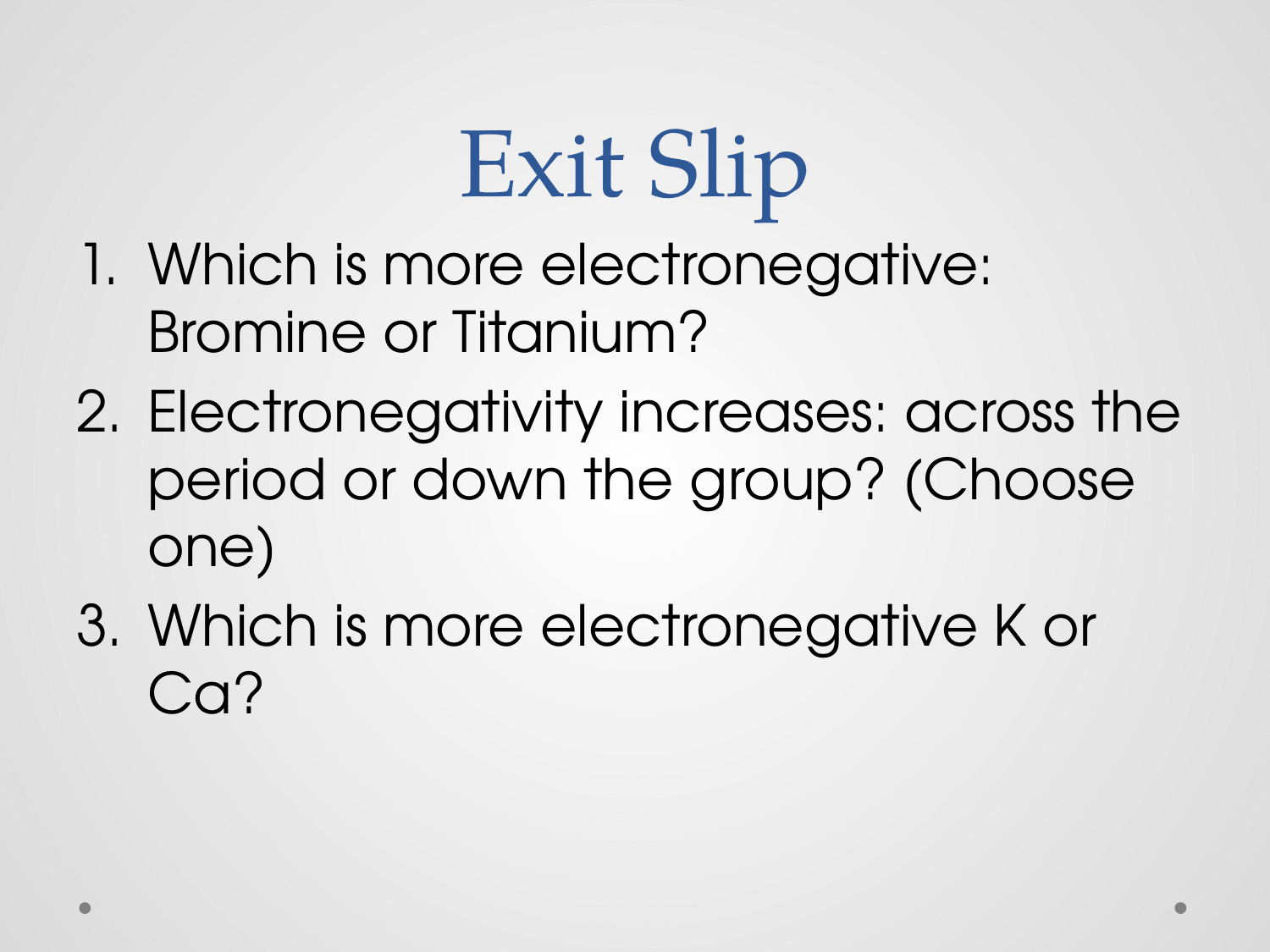

# Exit Slip
Which is more electronegative: Bromine or Titanium?
Electronegativity increases: across the period or down the group? (Choose one)
Which is more electronegative K or Ca?